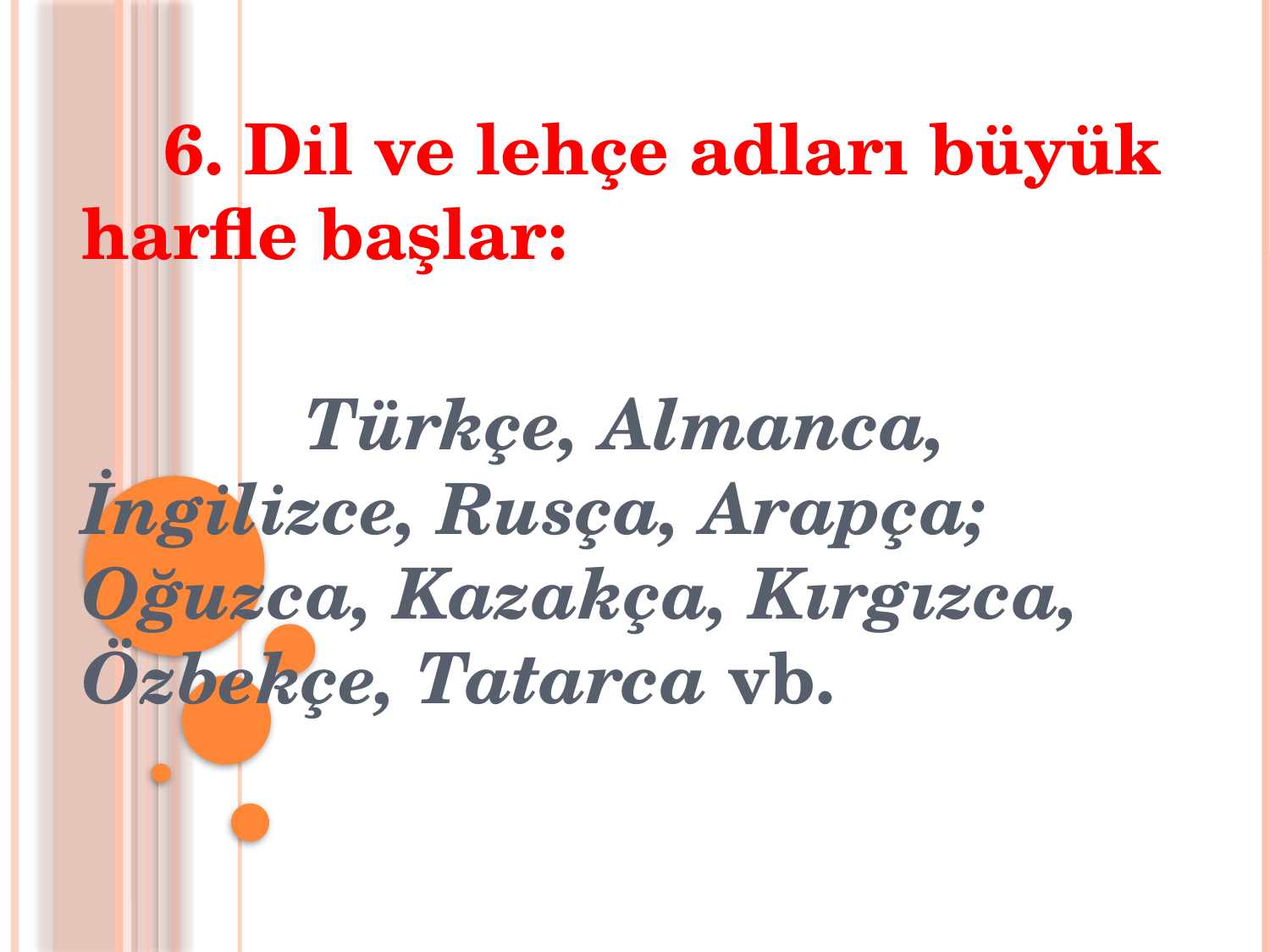

6. Dil ve lehçe adları büyük harfle başlar:

           Türkçe, Almanca, İngilizce, Rusça, Arapça; Oğuzca, Kazakça, Kırgızca, Özbekçe, Tatarca vb.